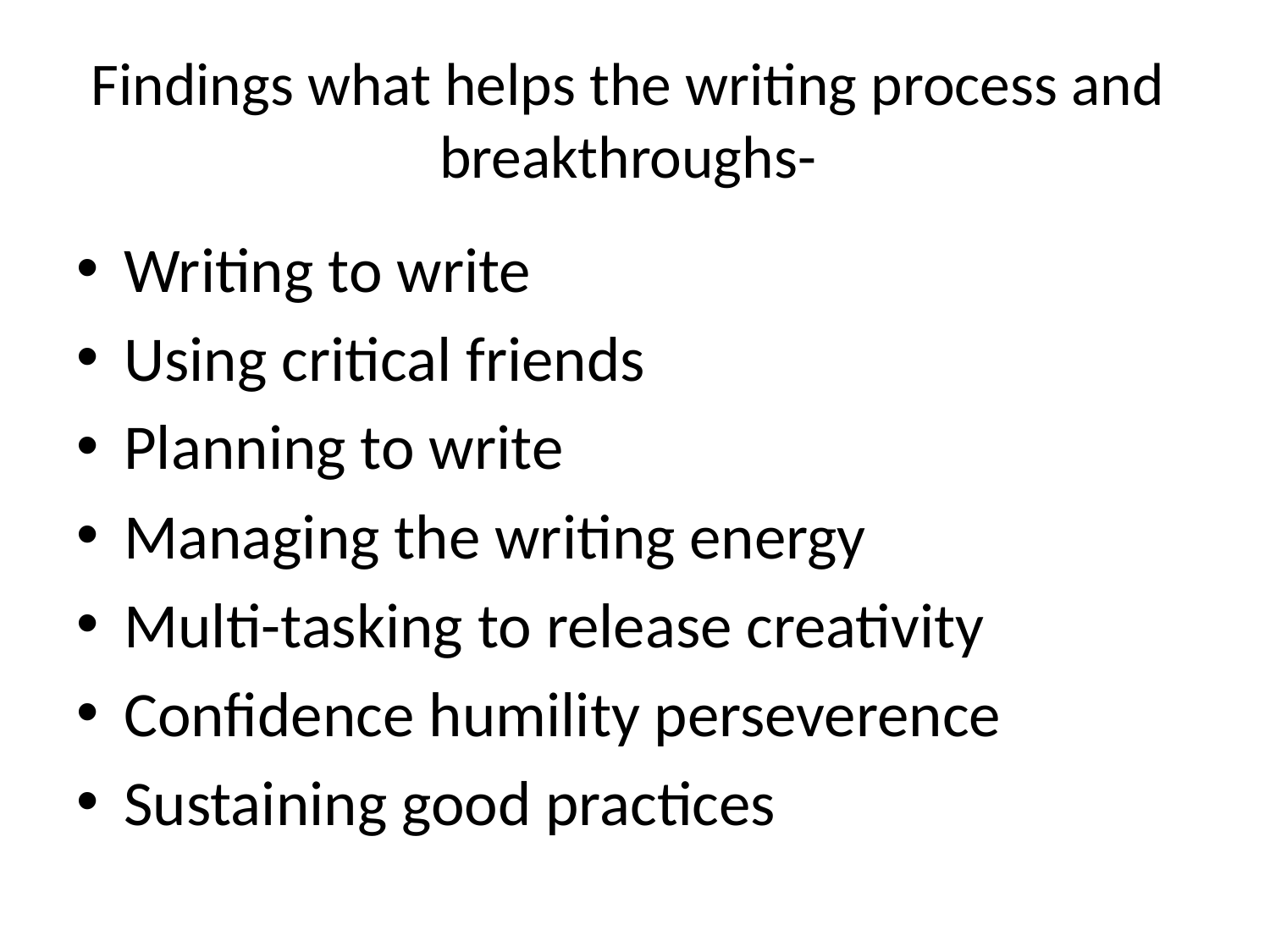

# Findings what helps the writing process and  breakthroughs-
Writing to write
Using critical friends
Planning to write
Managing the writing energy
Multi-tasking to release creativity
Confidence humility perseverence
Sustaining good practices